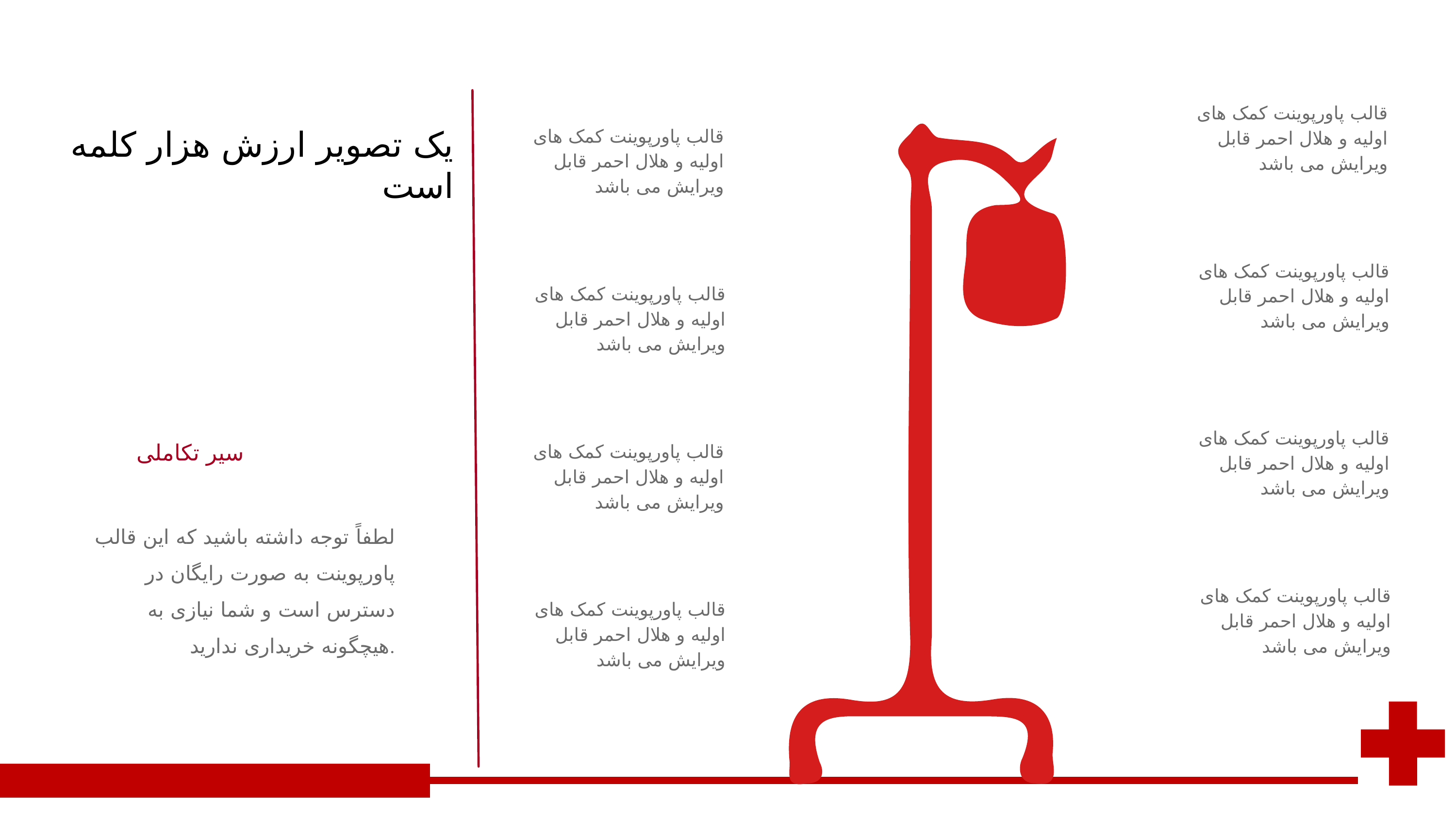

قالب پاورپوینت کمک های اولیه و هلال احمر قابل ویرایش می باشد

قالب پاورپوینت کمک های اولیه و هلال احمر قابل ویرایش می باشد
یک تصویر ارزش هزار کلمه است
قالب پاورپوینت کمک های اولیه و هلال احمر قابل ویرایش می باشد
قالب پاورپوینت کمک های اولیه و هلال احمر قابل ویرایش می باشد
قالب پاورپوینت کمک های اولیه و هلال احمر قابل ویرایش می باشد

قالب پاورپوینت کمک های اولیه و هلال احمر قابل ویرایش می باشد
سیر تکاملی
لطفاً توجه داشته باشید که این قالب پاورپوینت به صورت رایگان در دسترس است و شما نیازی به هیچگونه خریداری ندارید.
قالب پاورپوینت کمک های اولیه و هلال احمر قابل ویرایش می باشد
قالب پاورپوینت کمک های اولیه و هلال احمر قابل ویرایش می باشد